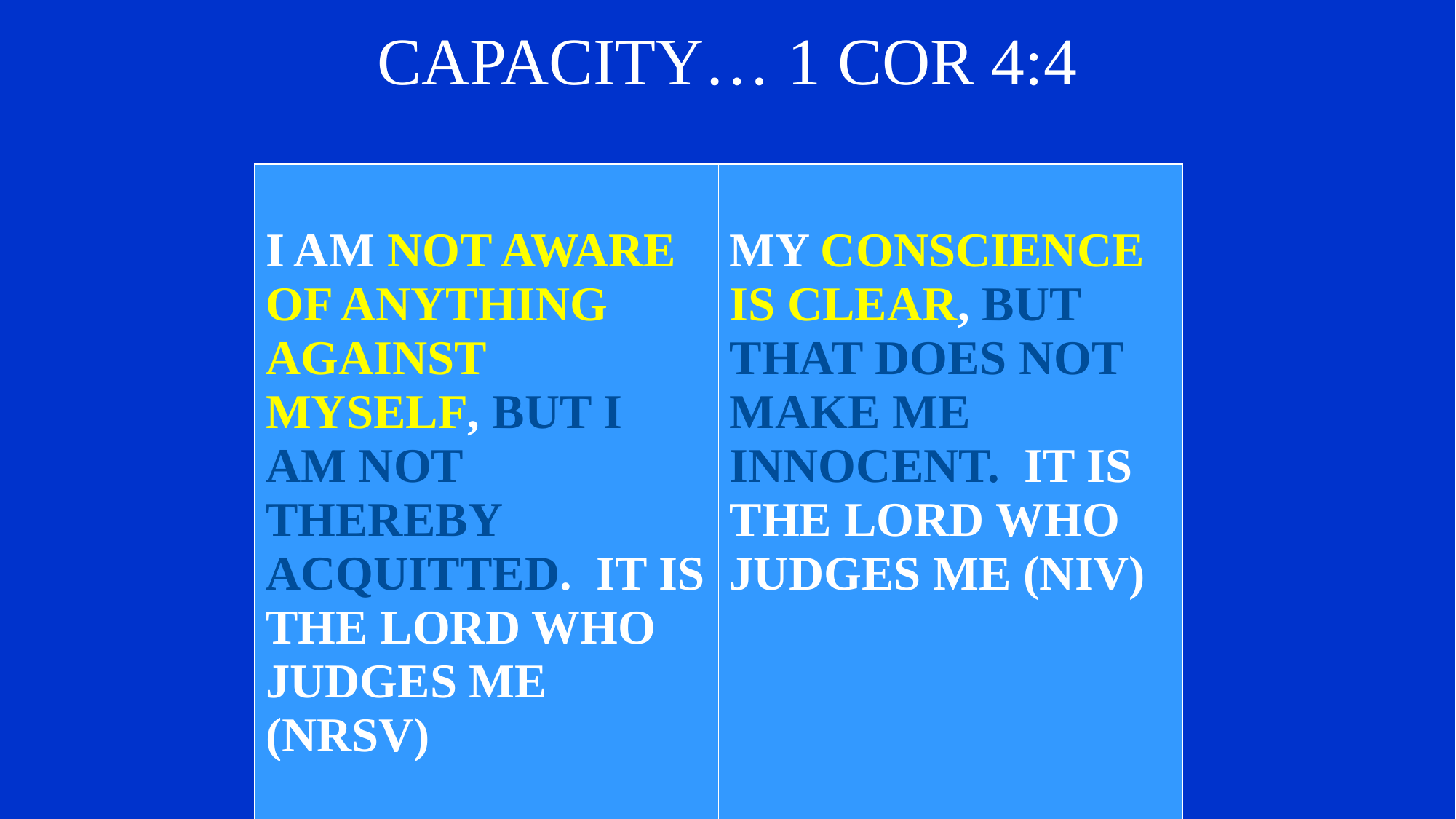

# CAPACITY… 1 COR 4:4
| I AM NOT AWARE OF ANYTHING AGAINST MYSELF, BUT I AM NOT THEREBY ACQUITTED. IT IS THE LORD WHO JUDGES ME (NRSV) | MY CONSCIENCE IS CLEAR, BUT THAT DOES NOT MAKE ME INNOCENT. IT IS THE LORD WHO JUDGES ME (NIV) |
| --- | --- |